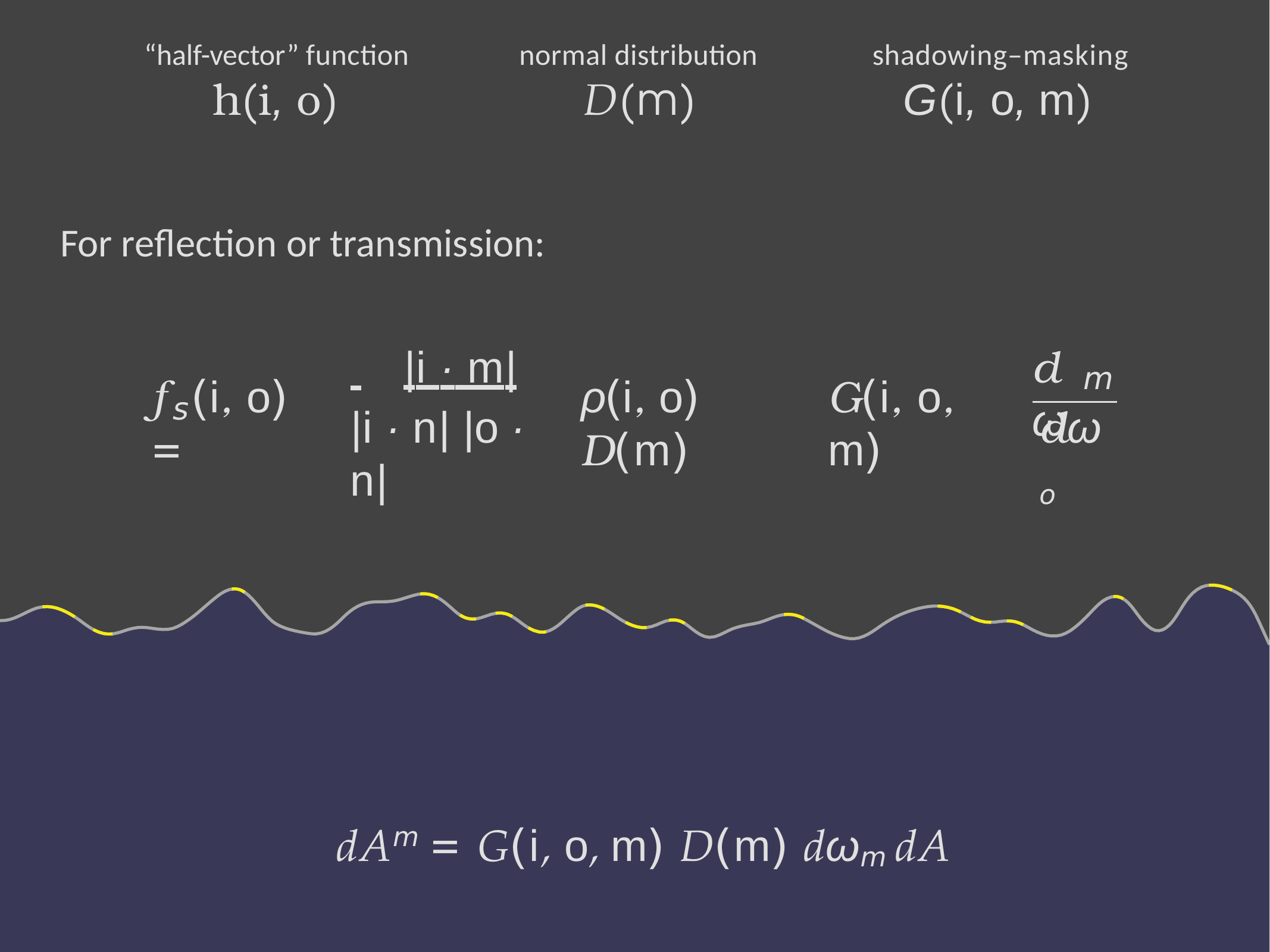

“half-vector” function
h(i, o)
normal distribution
D(m)
shadowing–masking
G(i, o, m)
For reﬂection or transmission:
 	|i · m|
dω
m
f (i, o) =
ρ(i, o) D(m)
G(i, o, m)
s
|i · n| |o · n|
dωo

dAm = G(i, o, m) D(m) dωm dA